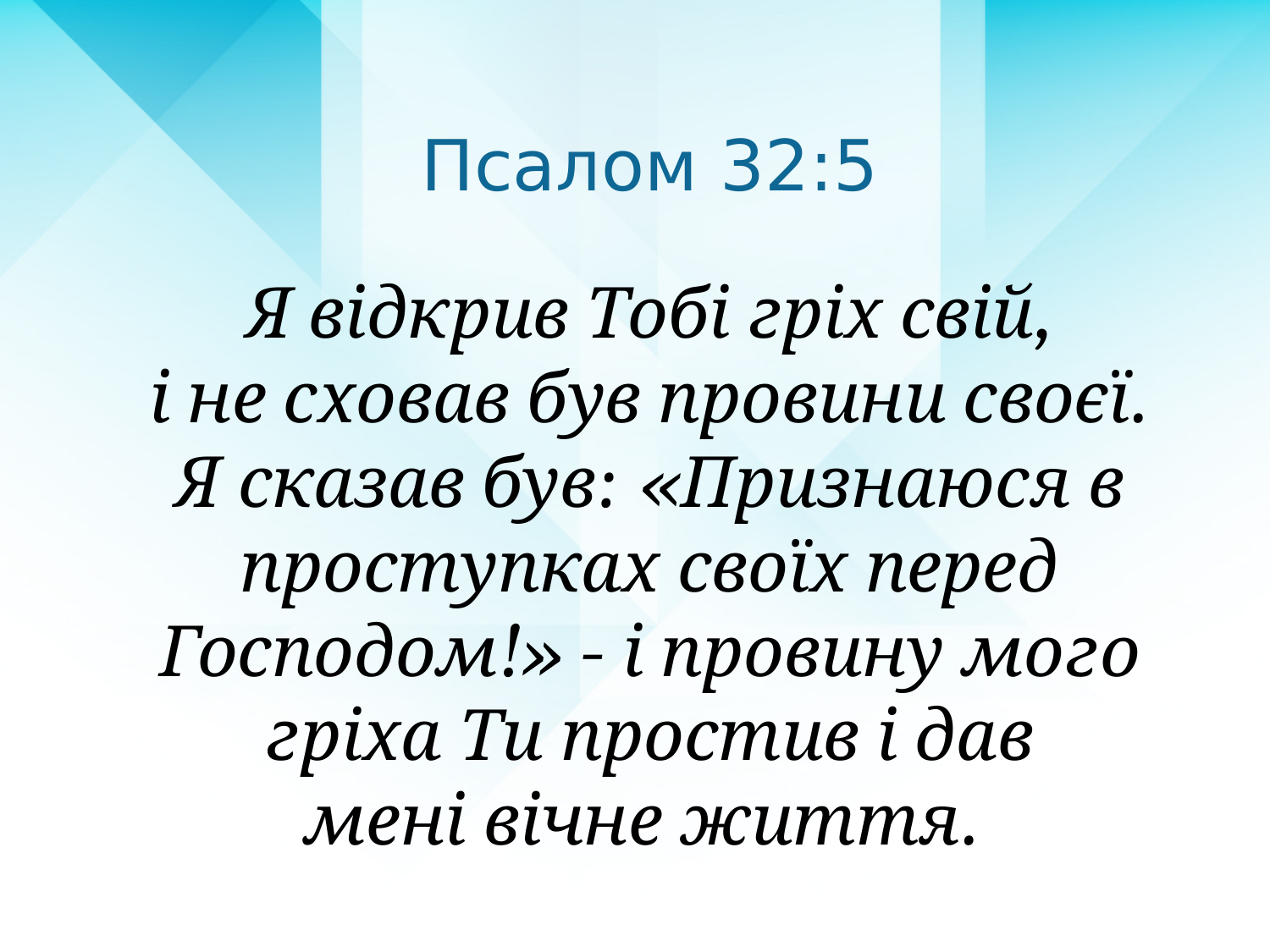

Псалом 32:5

Я відкрив Тобі гріх свій,
і не сховав був провини своєї.
Я сказав був: «Признаюся в проступках своїх перед Господом!» - і провину мого
гріха Ти простив і дав
мені вічне життя.